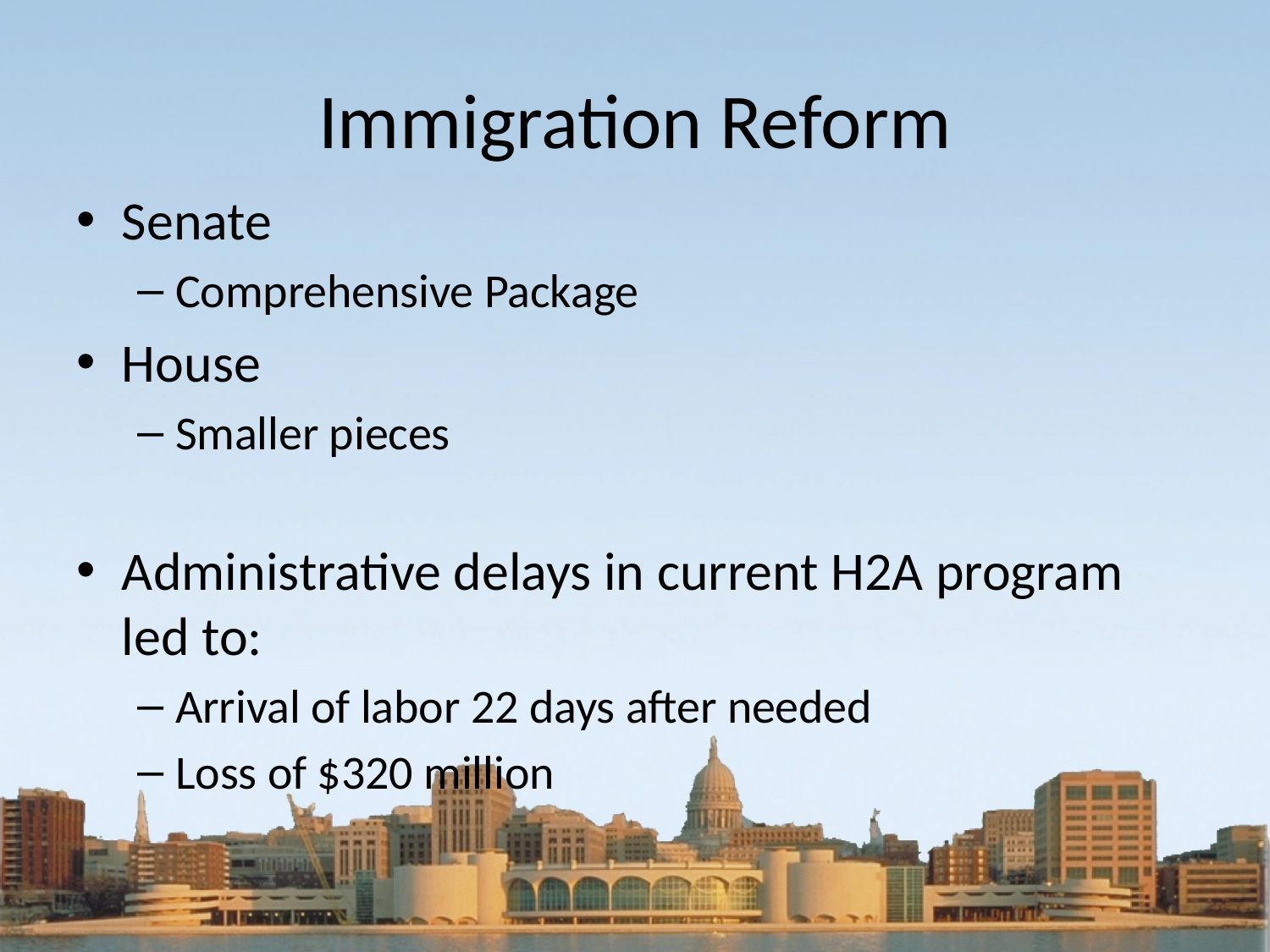

# Immigration Reform
Senate
Comprehensive Package
House
Smaller pieces

Administrative delays in current H2A program led to:
Arrival of labor 22 days after needed
Loss of $320 million